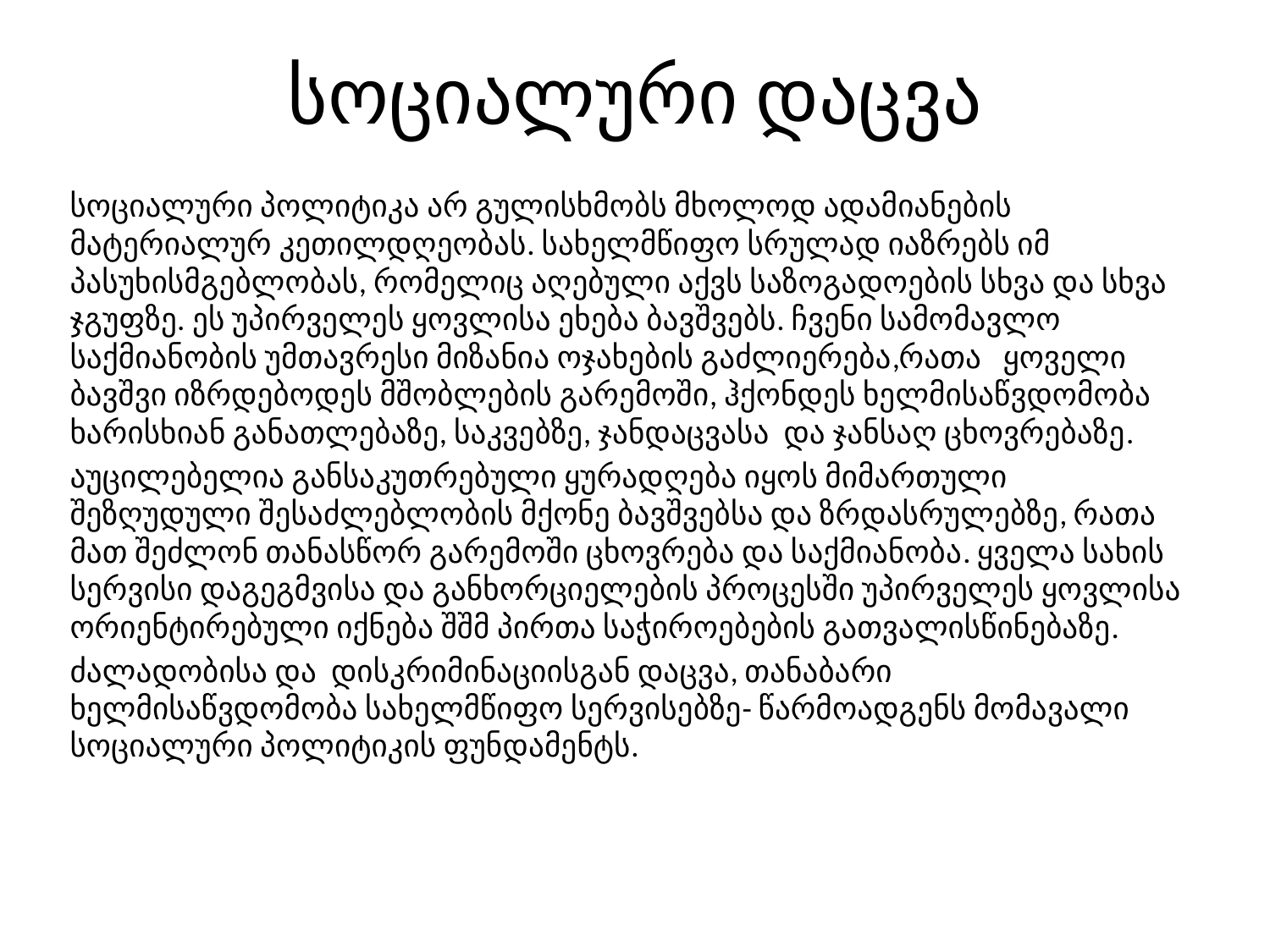

# სოციალური დაცვა
სოციალური პოლიტიკა არ გულისხმობს მხოლოდ ადამიანების მატერიალურ კეთილდღეობას. სახელმწიფო სრულად იაზრებს იმ პასუხისმგებლობას, რომელიც აღებული აქვს საზოგადოების სხვა და სხვა ჯგუფზე. ეს უპირველეს ყოვლისა ეხება ბავშვებს. ჩვენი სამომავლო საქმიანობის უმთავრესი მიზანია ოჯახების გაძლიერება,რათა   ყოველი ბავშვი იზრდებოდეს მშობლების გარემოში, ჰქონდეს ხელმისაწვდომობა ხარისხიან განათლებაზე, საკვებზე, ჯანდაცვასა  და ჯანსაღ ცხოვრებაზე.
აუცილებელია განსაკუთრებული ყურადღება იყოს მიმართული  შეზღუდული შესაძლებლობის მქონე ბავშვებსა და ზრდასრულებზე, რათა მათ შეძლონ თანასწორ გარემოში ცხოვრება და საქმიანობა. ყველა სახის სერვისი დაგეგმვისა და განხორციელების პროცესში უპირველეს ყოვლისა ორიენტირებული იქნება შშმ პირთა საჭიროებების გათვალისწინებაზე.
ძალადობისა და  დისკრიმინაციისგან დაცვა, თანაბარი ხელმისაწვდომობა სახელმწიფო სერვისებზე- წარმოადგენს მომავალი სოციალური პოლიტიკის ფუნდამენტს.